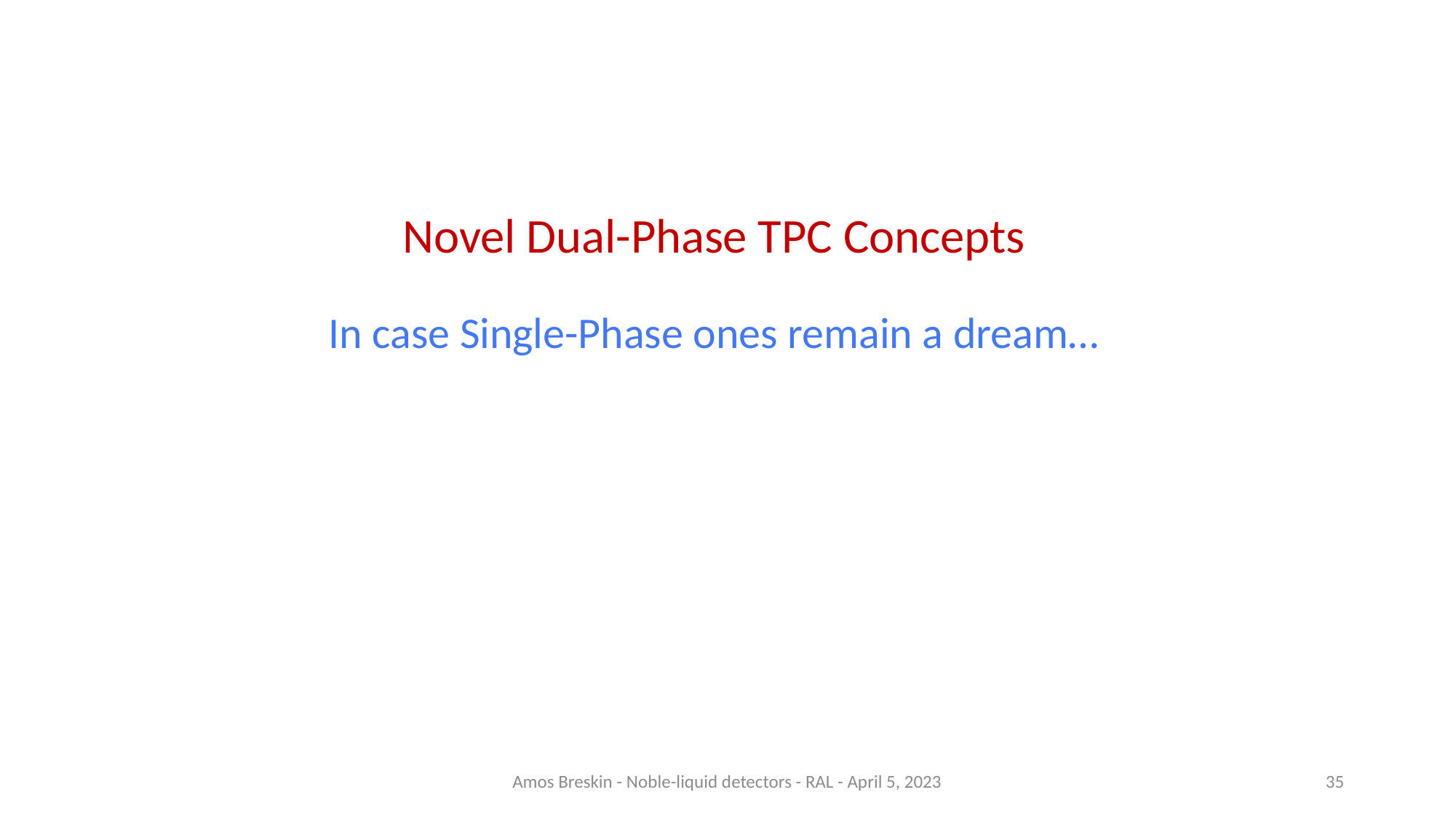

# Novel Dual-Phase TPC Concepts In case Single-Phase ones remain a dream…
Amos Breskin - Noble-liquid detectors - RAL - April 5, 2023
35